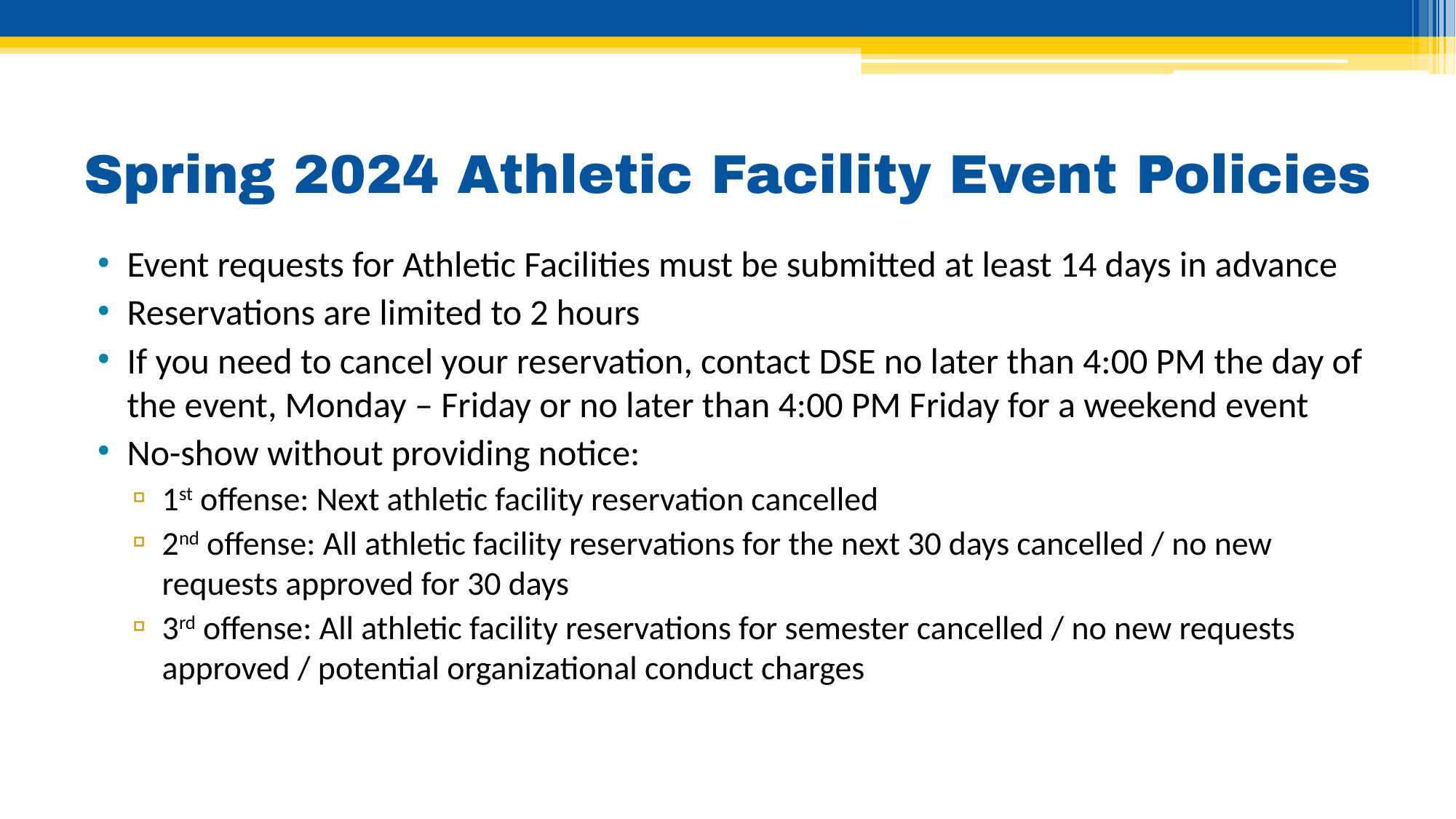

# Spring 2024 Athletic Facility Event Policies
Event requests for Athletic Facilities must be submitted at least 14 days in advance
Reservations are limited to 2 hours
If you need to cancel your reservation, contact DSE no later than 4:00 PM the day of the event, Monday – Friday or no later than 4:00 PM Friday for a weekend event
No-show without providing notice:
1st offense: Next athletic facility reservation cancelled
2nd offense: All athletic facility reservations for the next 30 days cancelled / no new requests approved for 30 days
3rd offense: All athletic facility reservations for semester cancelled / no new requests approved / potential organizational conduct charges